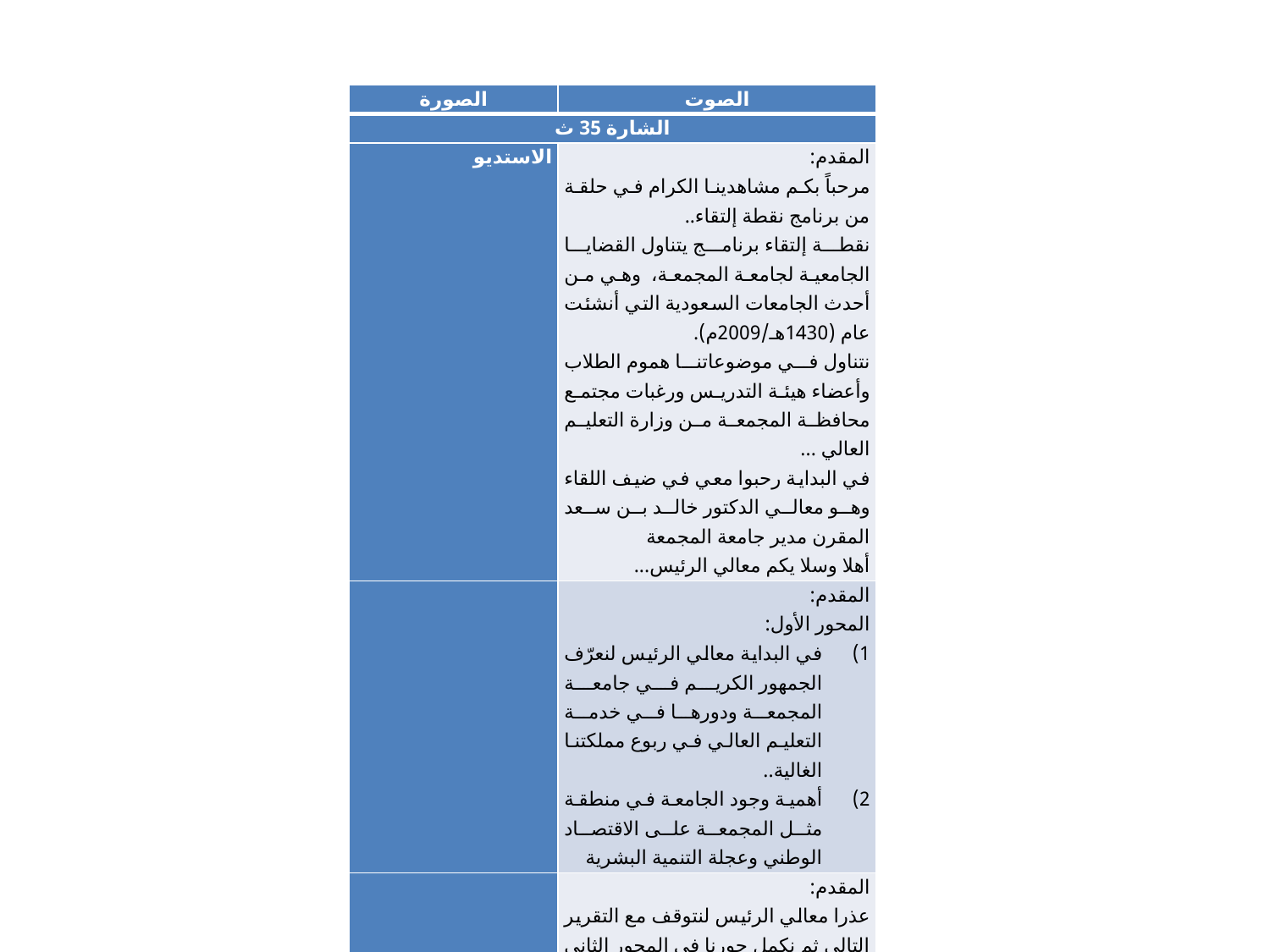

| الصورة | الصوت |
| --- | --- |
| الشارة 35 ث |  |
| الاستديو | المقدم: مرحباً بكم مشاهدينا الكرام في حلقة من برنامج نقطة إلتقاء.. نقطة إلتقاء برنامج يتناول القضايا الجامعية لجامعة المجمعة، وهي من أحدث الجامعات السعودية التي أنشئت عام (1430هـ/2009م). نتناول في موضوعاتنا هموم الطلاب وأعضاء هيئة التدريس ورغبات مجتمع محافظة المجمعة من وزارة التعليم العالي ... في البداية رحبوا معي في ضيف اللقاء وهو معالي الدكتور خالد بن سعد المقرن مدير جامعة المجمعة أهلا وسلا يكم معالي الرئيس... |
|  | المقدم: المحور الأول: في البداية معالي الرئيس لنعرّف الجمهور الكريم في جامعة المجمعة ودورها في خدمة التعليم العالي في ربوع مملكتنا الغالية.. أهمية وجود الجامعة في منطقة مثل المجمعة على الاقتصاد الوطني وعجلة التنمية البشرية |
|  | المقدم: عذرا معالي الرئيس لنتوقف مع التقرير التالي ثم نكمل حورنا في المحور الثاني |